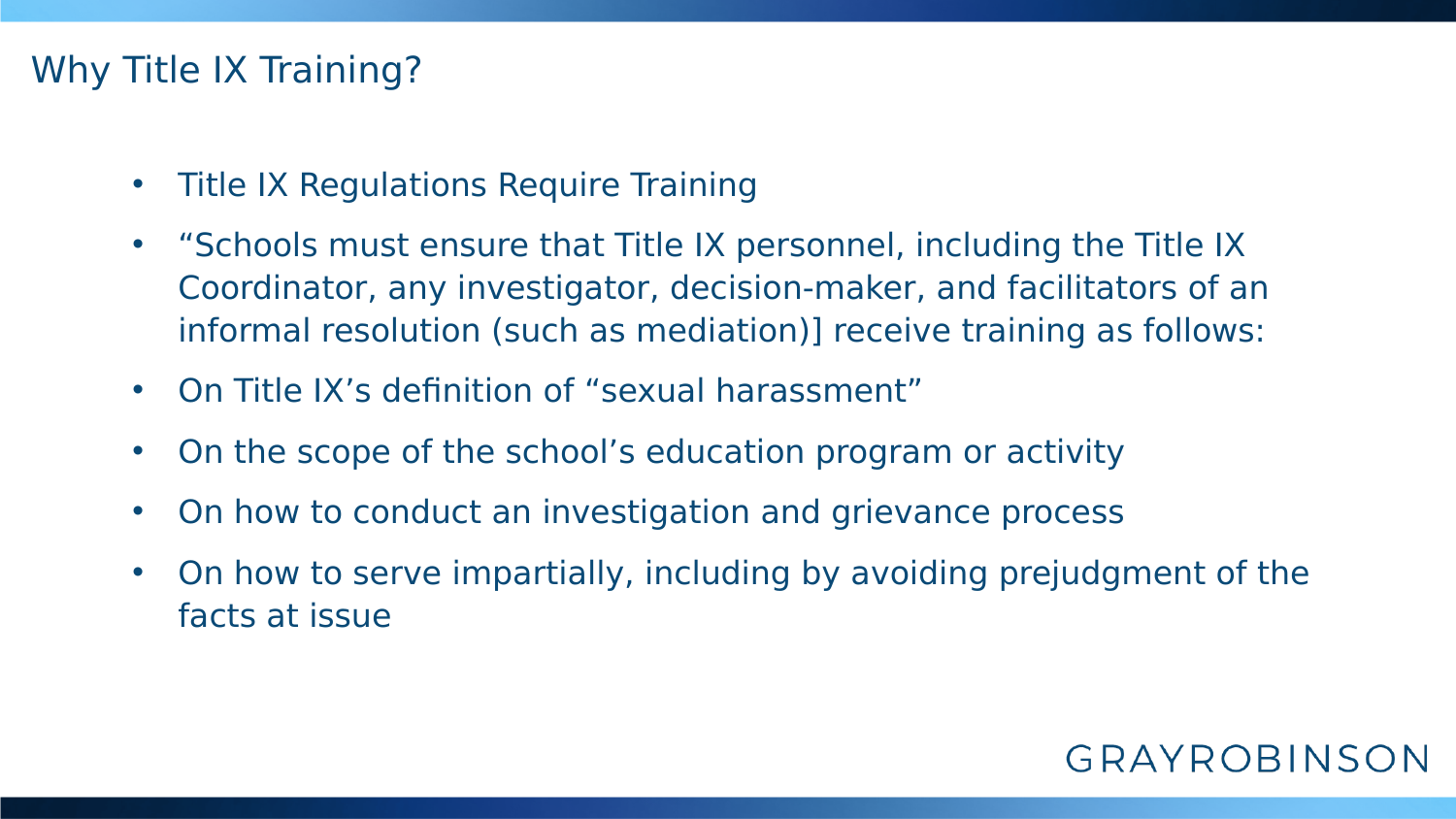

# Why Title IX Training?
Title IX Regulations Require Training
“Schools must ensure that Title IX personnel, including the Title IX Coordinator, any investigator, decision-maker, and facilitators of an informal resolution (such as mediation)] receive training as follows:
On Title IX’s definition of “sexual harassment”
On the scope of the school’s education program or activity
On how to conduct an investigation and grievance process
On how to serve impartially, including by avoiding prejudgment of the facts at issue